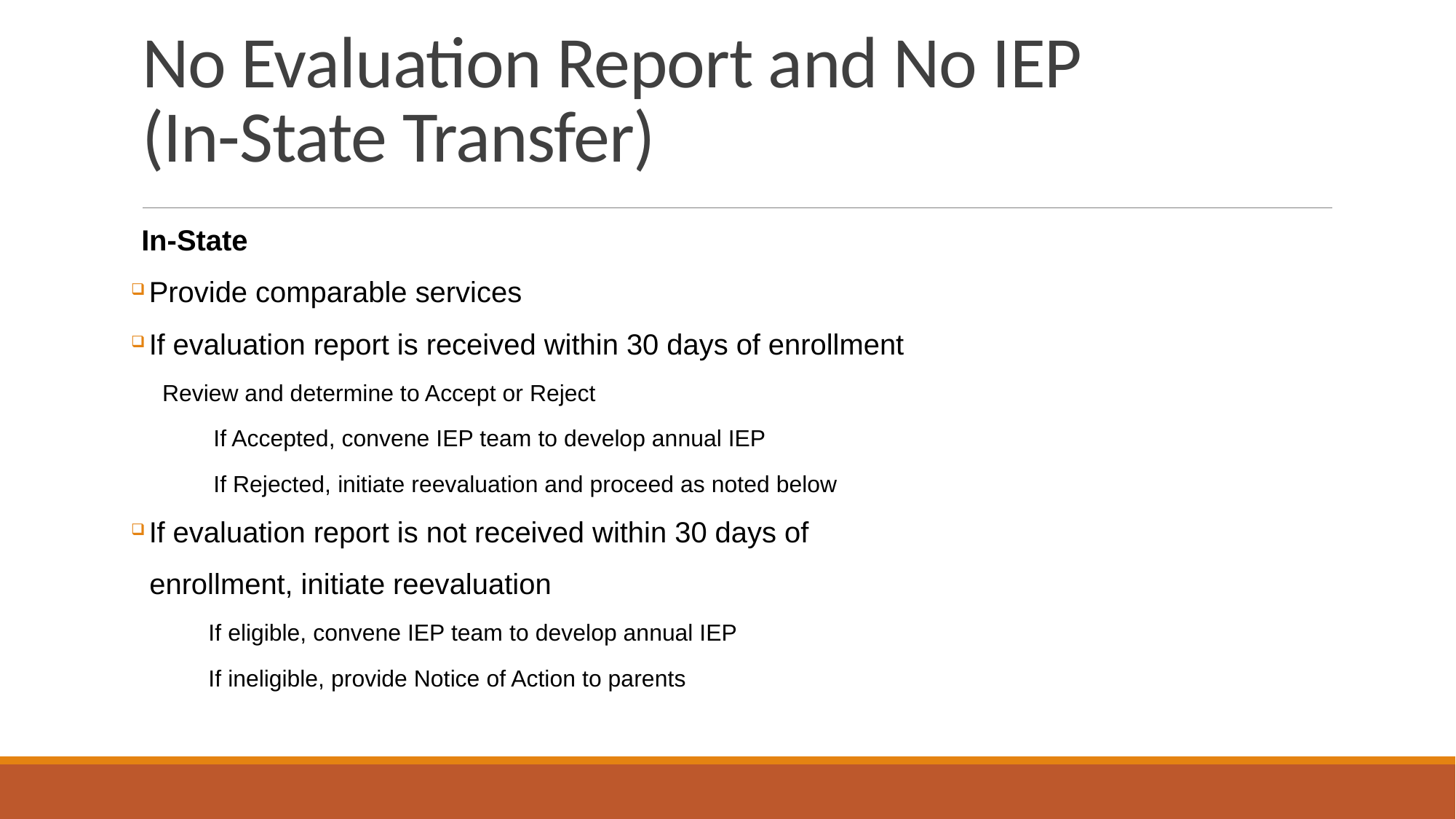

# No Evaluation Report and No IEP (In-State Transfer)
In-State
 Provide comparable services
 If evaluation report is received within 30 days of enrollment
     Review and determine to Accept or Reject
           If Accepted, convene IEP team to develop annual IEP
           If Rejected, initiate reevaluation and proceed as noted below
 If evaluation report is not received within 30 days of
 enrollment, initiate reevaluation
                If eligible, convene IEP team to develop annual IEP
                If ineligible, provide Notice of Action to parents